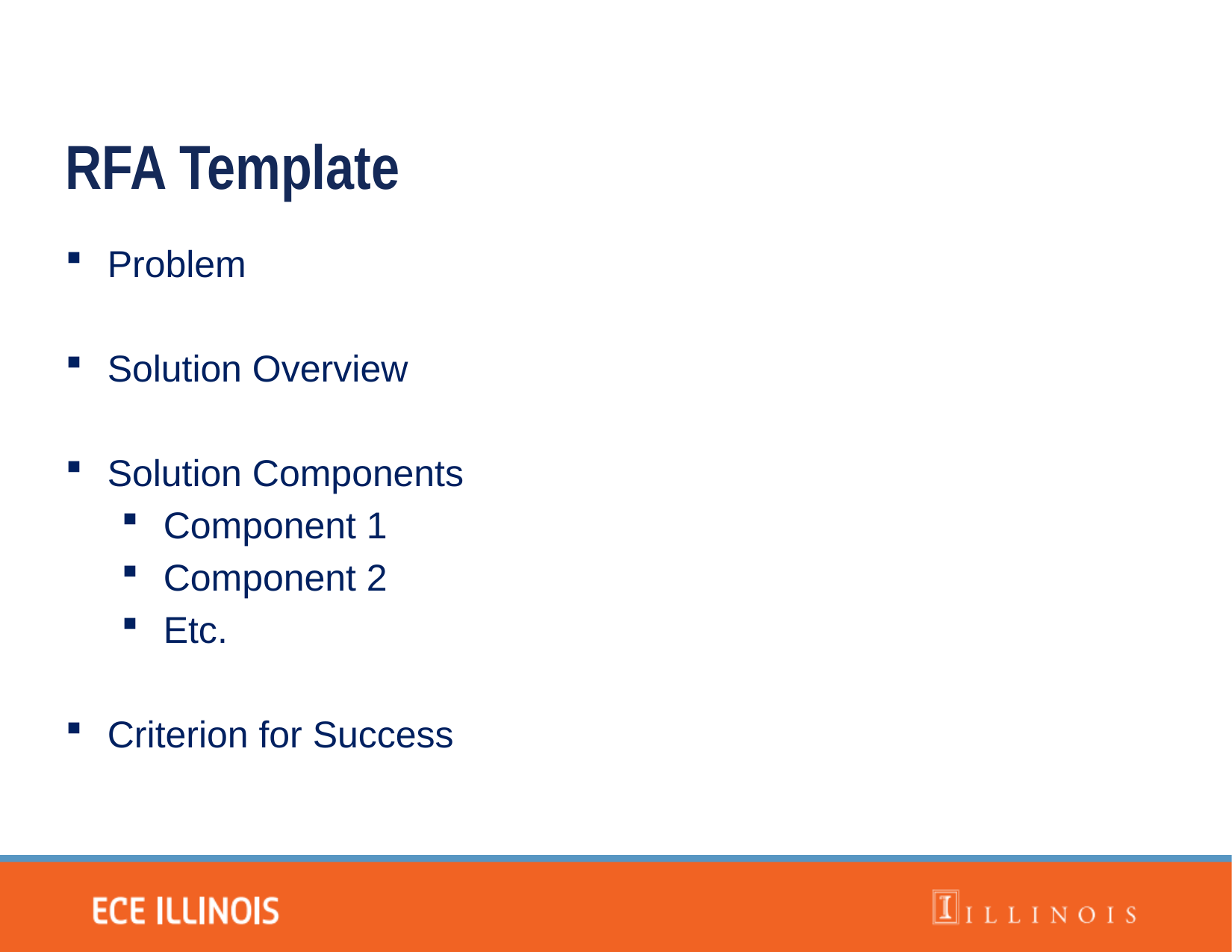

RFA Template
Problem

Solution Overview

Solution Components
Component 1
Component 2
Etc.

Criterion for Success